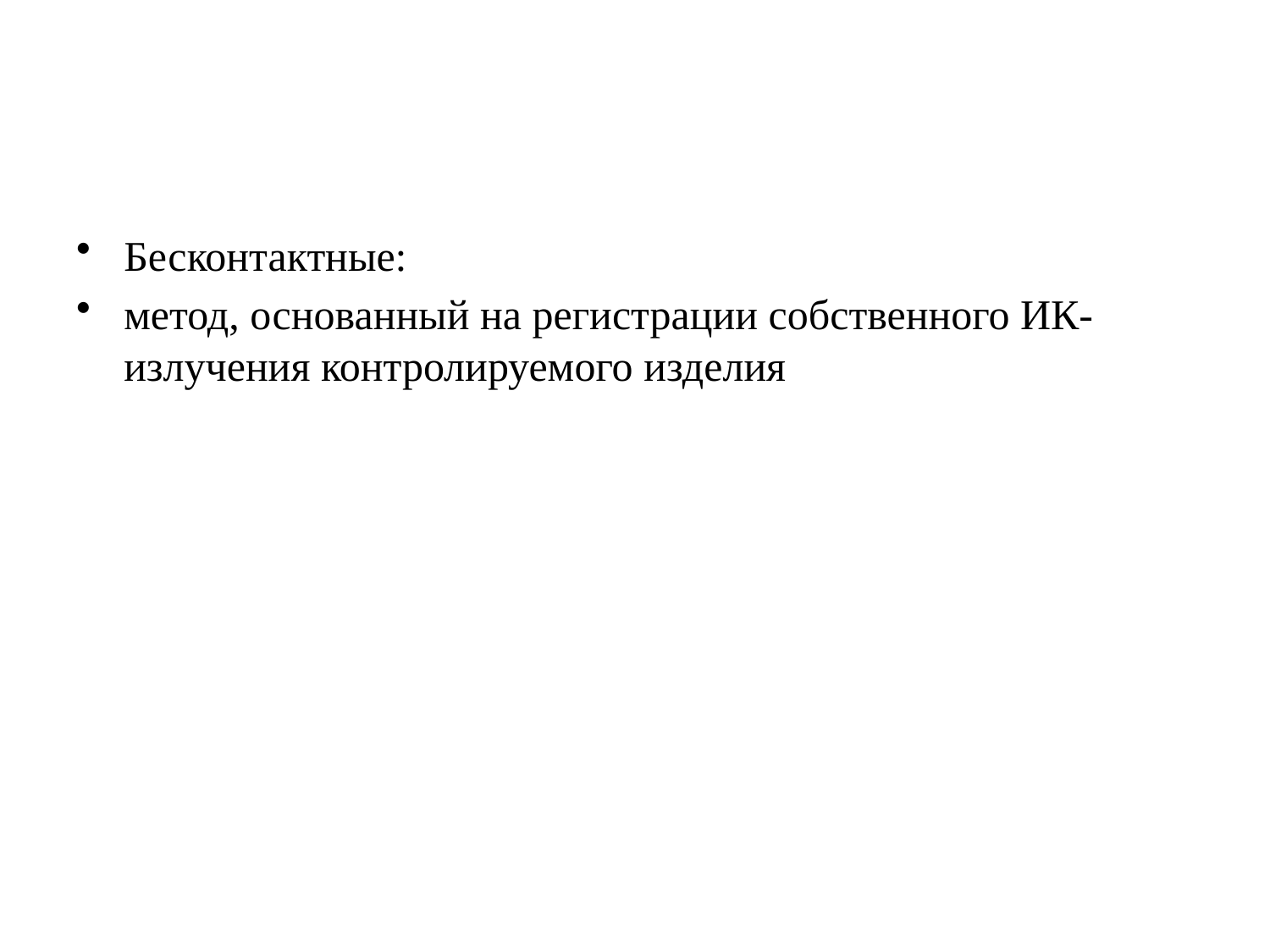

#
Бесконтактные:
метод, основанный на регистрации собственного ИК-излучения контролируемого изделия